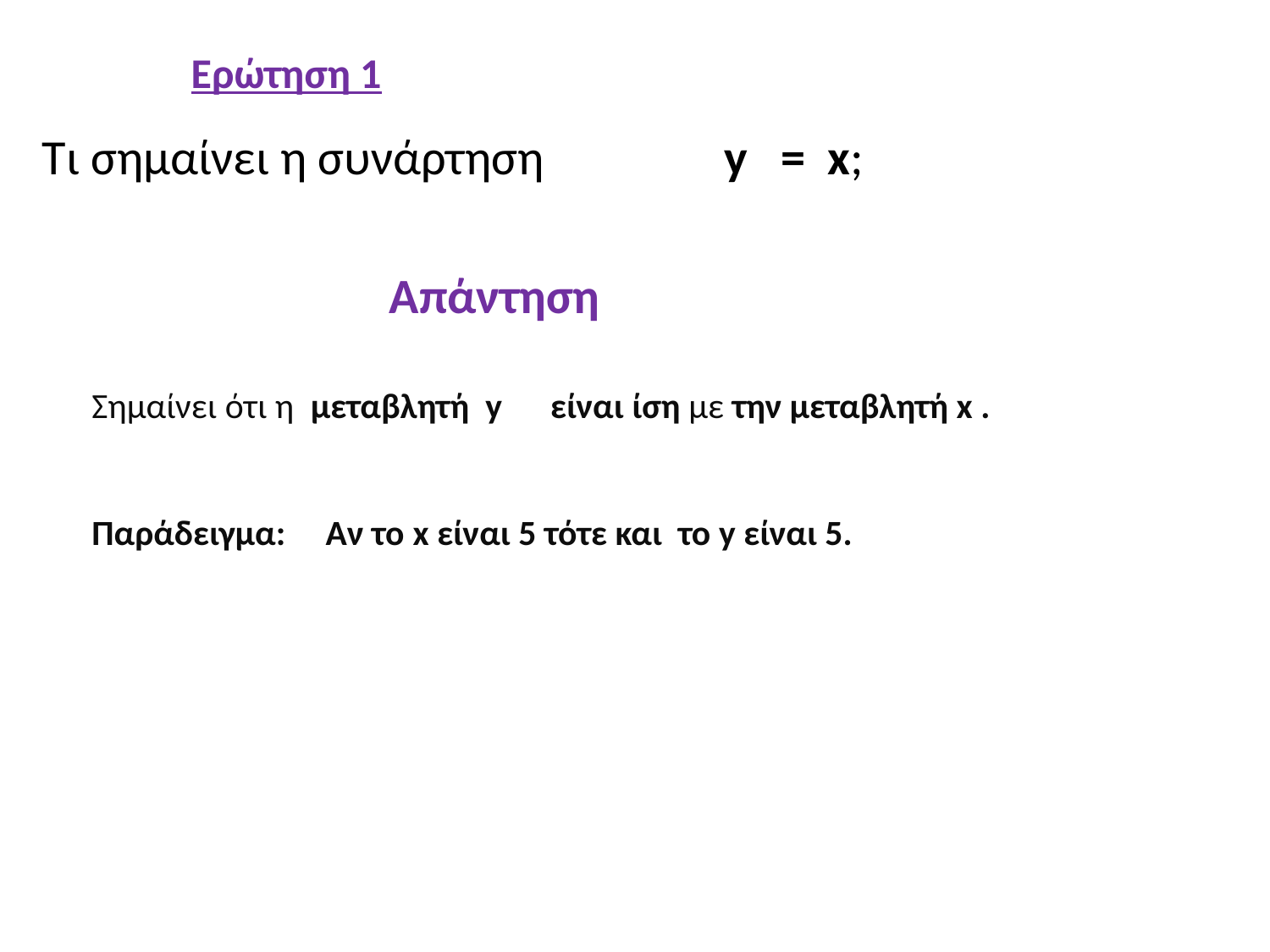

Ερώτηση 1
Τι σημαίνει η συνάρτηση                y   =  x;
Απάντηση
Σημαίνει ότι η  μεταβλητή  y      είναι ίση με την μεταβλητή x .

Παράδειγμα:     Αν το x είναι 5 τότε και  το y είναι 5.